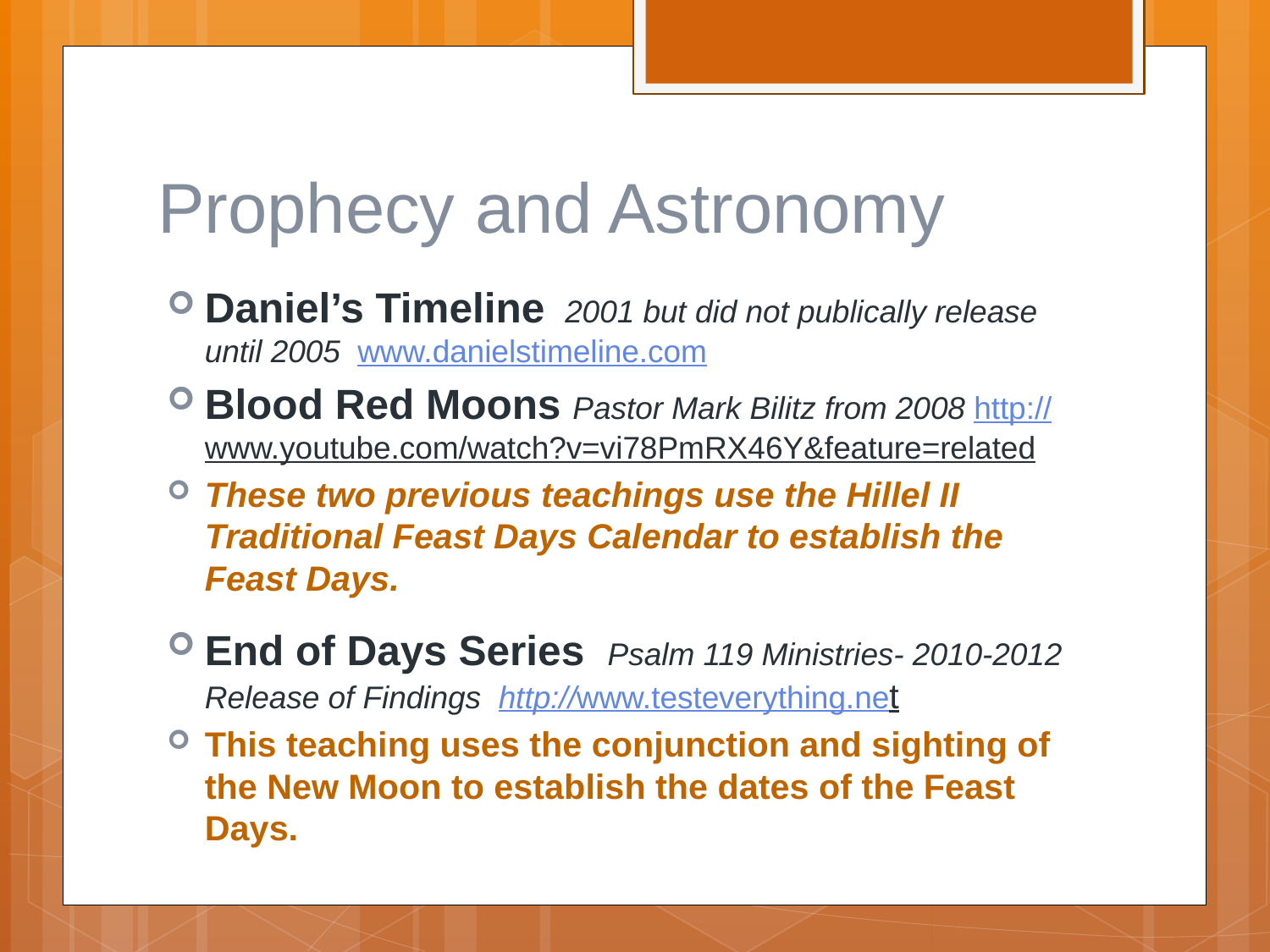

# Prophecy and Astronomy
Daniel’s Timeline  2001 but did not publically release until 2005  www.danielstimeline.com
Blood Red Moons Pastor Mark Bilitz from 2008 http://www.youtube.com/watch?v=vi78PmRX46Y&feature=related
These two previous teachings use the Hillel II Traditional Feast Days Calendar to establish the Feast Days.

End of Days Series  Psalm 119 Ministries- 2010-2012 Release of Findings  http://www.testeverything.net
This teaching uses the conjunction and sighting of the New Moon to establish the dates of the Feast Days.